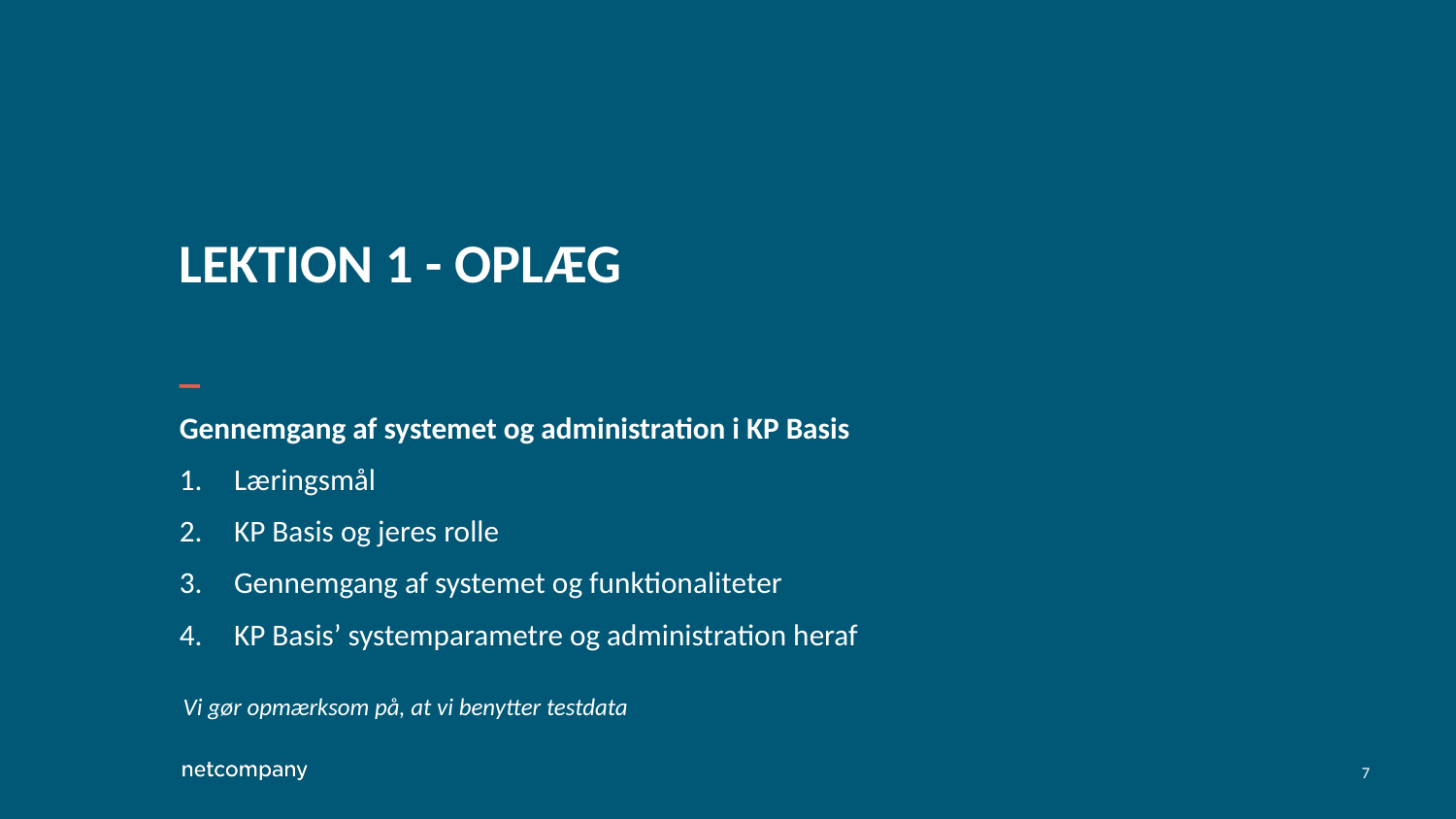

# Lektion 1 - oplæg
Gennemgang af systemet og administration i KP Basis
Læringsmål
KP Basis og jeres rolle
Gennemgang af systemet og funktionaliteter
KP Basis’ systemparametre og administration heraf
Vi gør opmærksom på, at vi benytter testdata